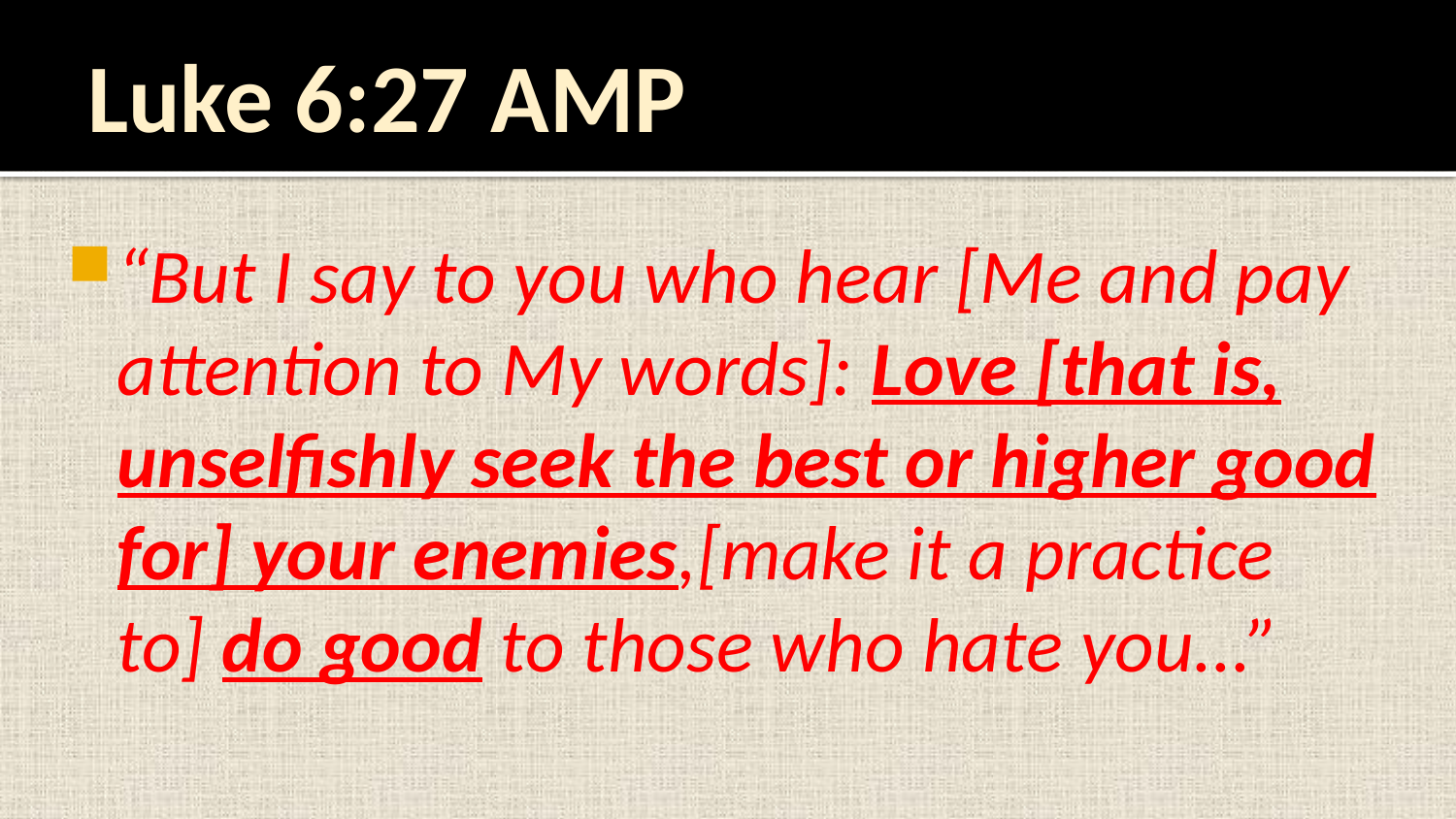

# Luke 6:27 AMP
“But I say to you who hear [Me and pay attention to My words]: Love [that is, unselfishly seek the best or higher good for] your enemies,[make it a practice to] do good to those who hate you...”